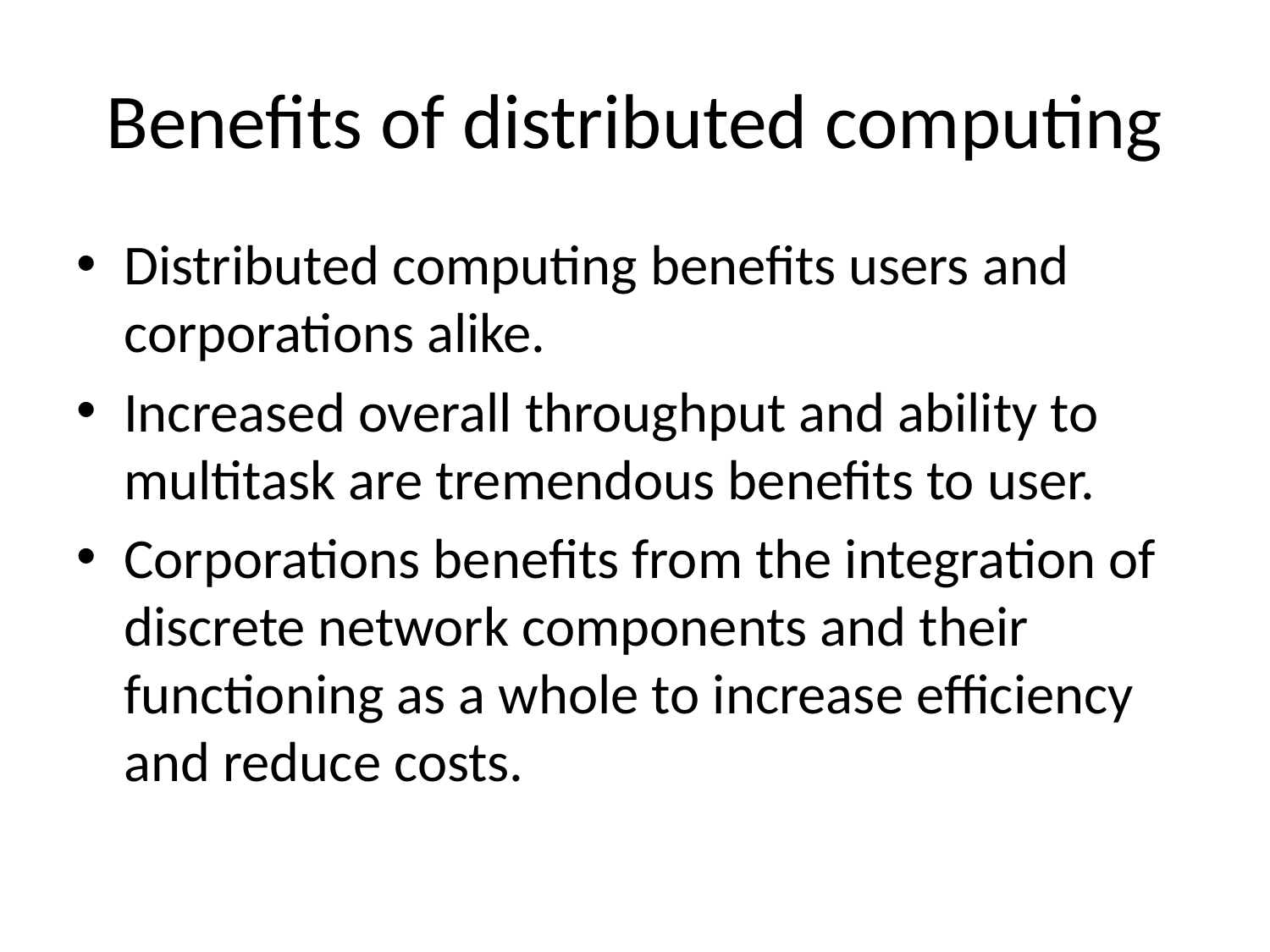

# Benefits of distributed computing
Distributed computing benefits users and corporations alike.
Increased overall throughput and ability to multitask are tremendous benefits to user.
Corporations benefits from the integration of discrete network components and their functioning as a whole to increase efficiency and reduce costs.